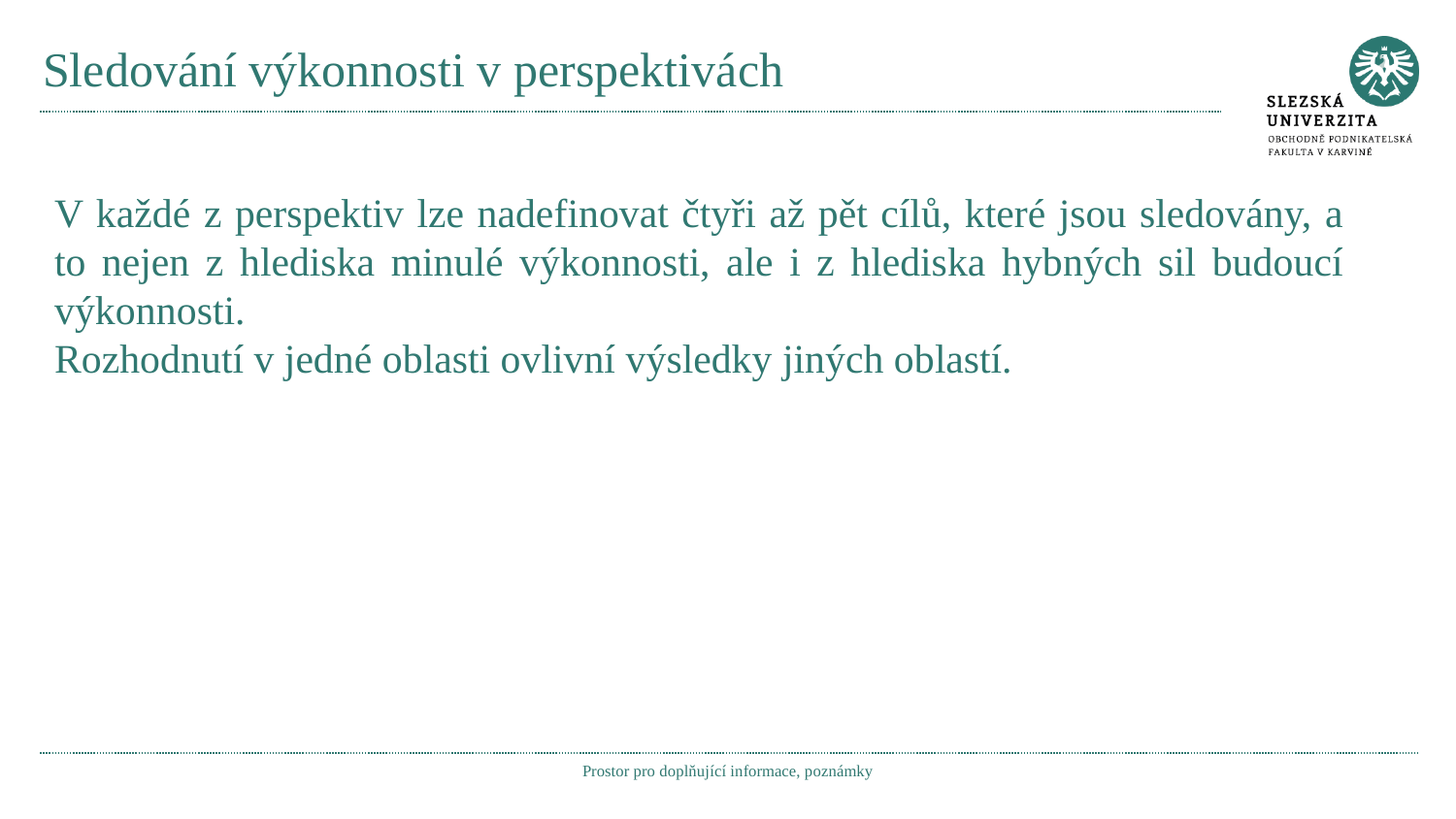

# Sledování výkonnosti v perspektivách
V každé z perspektiv lze nadefinovat čtyři až pět cílů, které jsou sledovány, a to nejen z hlediska minulé výkonnosti, ale i z hlediska hybných sil budoucí výkonnosti.
Rozhodnutí v jedné oblasti ovlivní výsledky jiných oblastí.
Prostor pro doplňující informace, poznámky